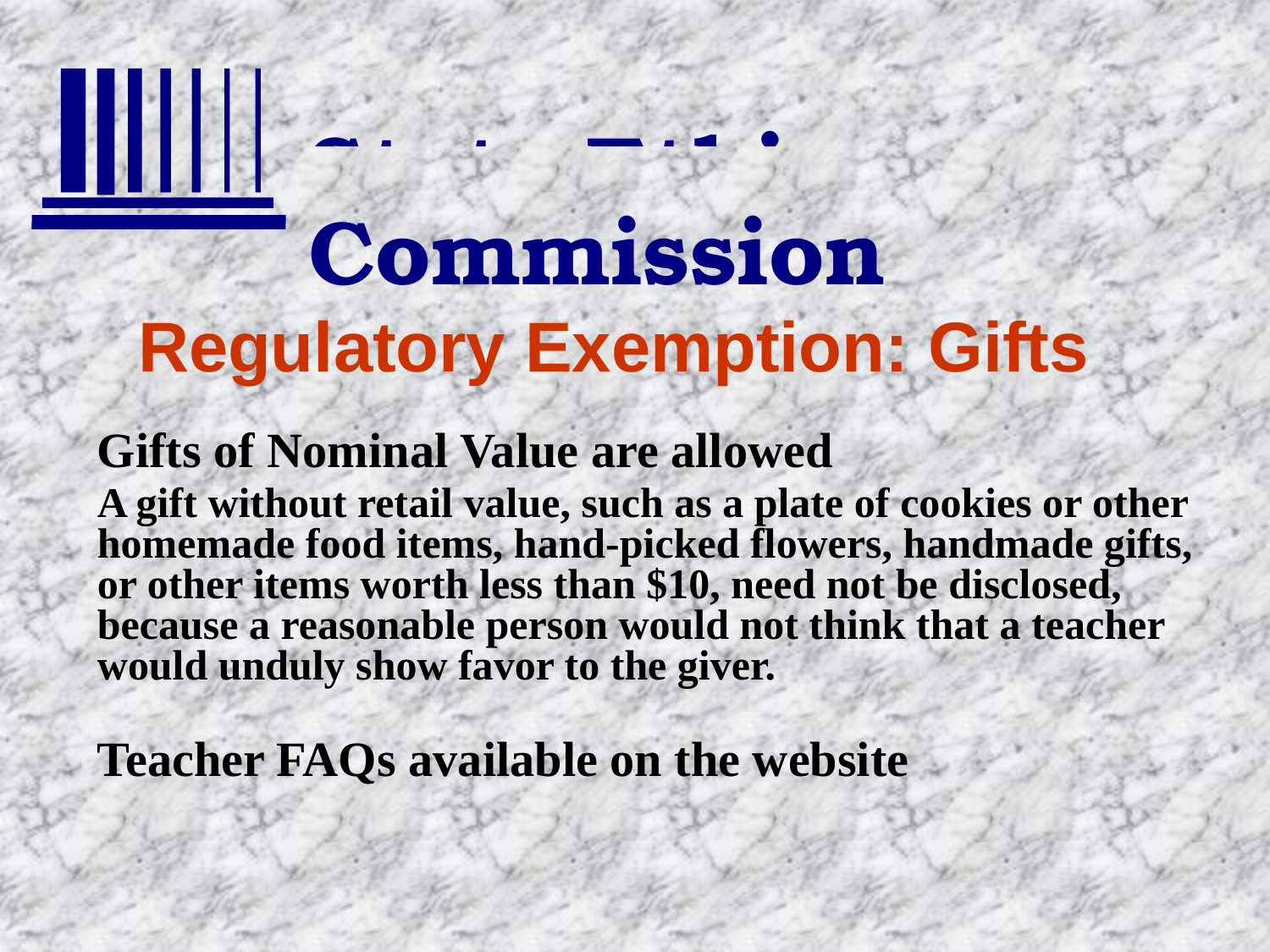

# Regulatory Exemption: Gifts
Gifts of Nominal Value are allowed
A gift without retail value, such as a plate of cookies or other homemade food items, hand-picked flowers, handmade gifts, or other items worth less than $10, need not be disclosed, because a reasonable person would not think that a teacher would unduly show favor to the giver.

Teacher FAQs available on the website